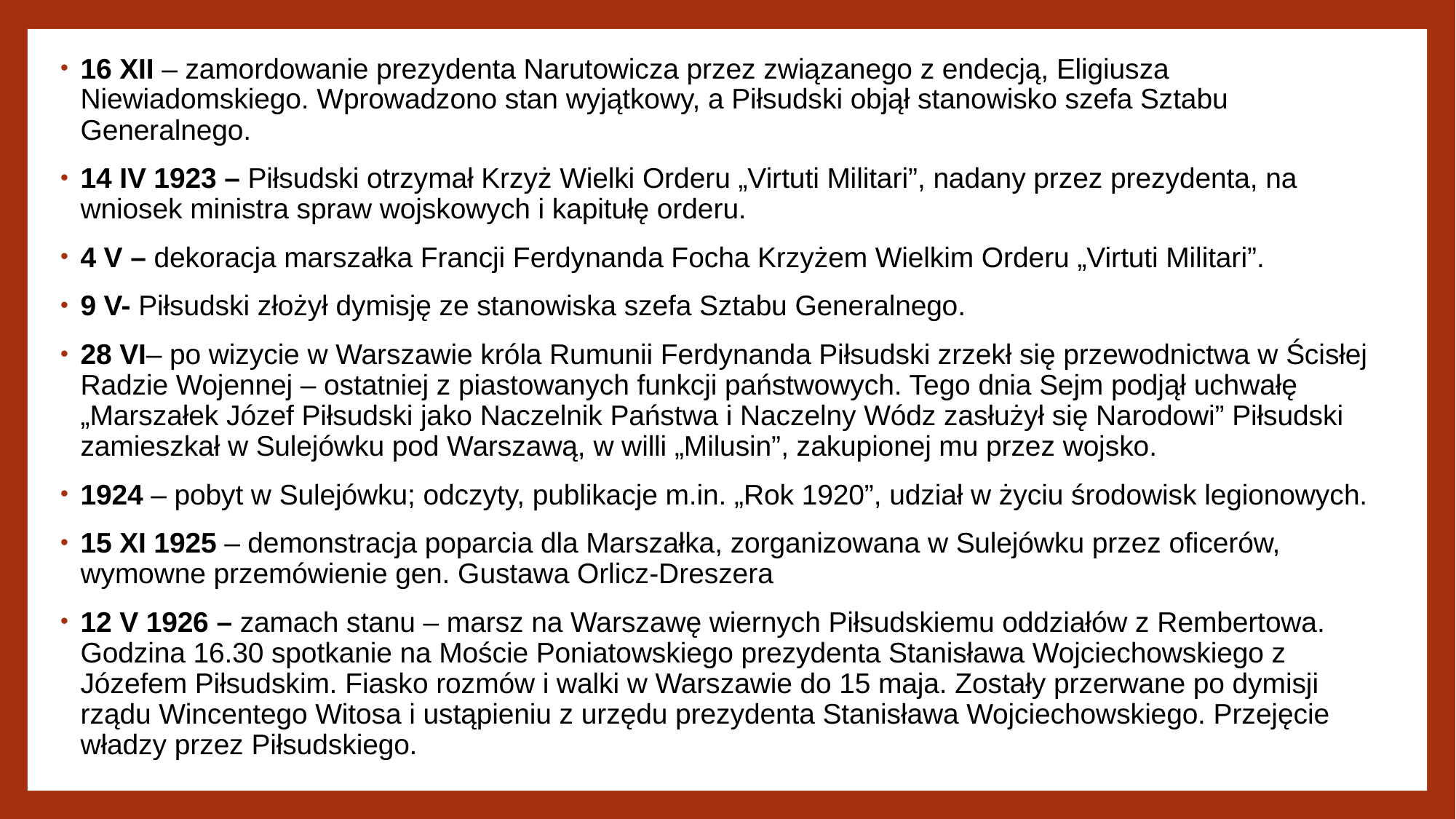

16 XII – zamordowanie prezydenta Narutowicza przez związanego z endecją, Eligiusza Niewiadomskiego. Wprowadzono stan wyjątkowy, a Piłsudski objął stanowisko szefa Sztabu Generalnego.
14 IV 1923 – Piłsudski otrzymał Krzyż Wielki Orderu „Virtuti Militari”, nadany przez prezydenta, na wniosek ministra spraw wojskowych i kapitułę orderu.
4 V – dekoracja marszałka Francji Ferdynanda Focha Krzyżem Wielkim Orderu „Virtuti Militari”.
9 V- Piłsudski złożył dymisję ze stanowiska szefa Sztabu Generalnego.
28 VI– po wizycie w Warszawie króla Rumunii Ferdynanda Piłsudski zrzekł się przewodnictwa w Ścisłej Radzie Wojennej – ostatniej z piastowanych funkcji państwowych. Tego dnia Sejm podjął uchwałę „Marszałek Józef Piłsudski jako Naczelnik Państwa i Naczelny Wódz zasłużył się Narodowi” Piłsudski zamieszkał w Sulejówku pod Warszawą, w willi „Milusin”, zakupionej mu przez wojsko.
1924 – pobyt w Sulejówku; odczyty, publikacje m.in. „Rok 1920”, udział w życiu środowisk legionowych.
15 XI 1925 – demonstracja poparcia dla Marszałka, zorganizowana w Sulejówku przez oficerów, wymowne przemówienie gen. Gustawa Orlicz-Dreszera
12 V 1926 – zamach stanu – marsz na Warszawę wiernych Piłsudskiemu oddziałów z Rembertowa. Godzina 16.30 spotkanie na Moście Poniatowskiego prezydenta Stanisława Wojciechowskiego z Józefem Piłsudskim. Fiasko rozmów i walki w Warszawie do 15 maja. Zostały przerwane po dymisji rządu Wincentego Witosa i ustąpieniu z urzędu prezydenta Stanisława Wojciechowskiego. Przejęcie władzy przez Piłsudskiego.